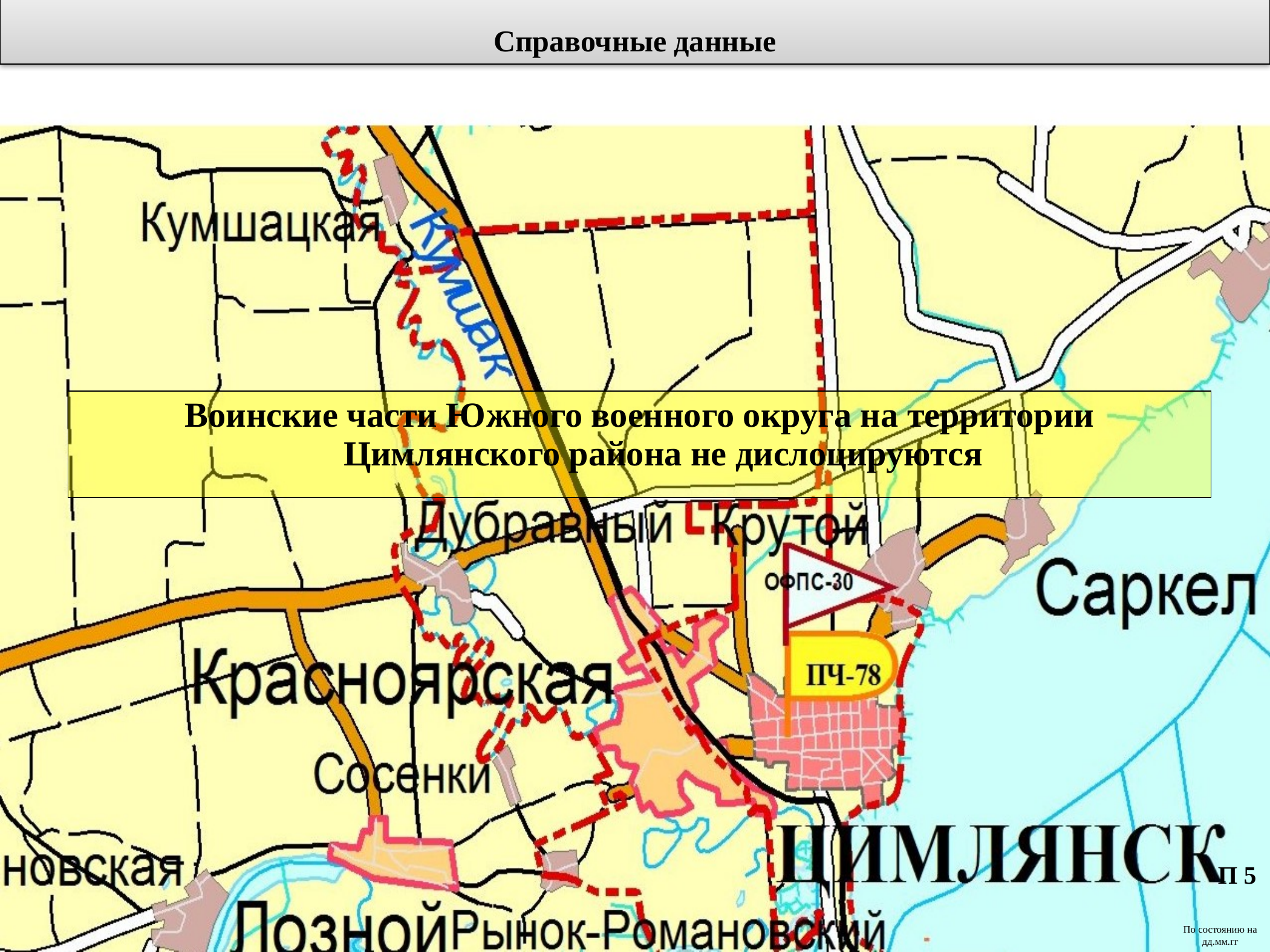

Справочные данные
| Воинские части Южного военного округа на территории Цимлянского района не дислоцируются |
| --- |
П 5
По состоянию на
дд.мм.гг